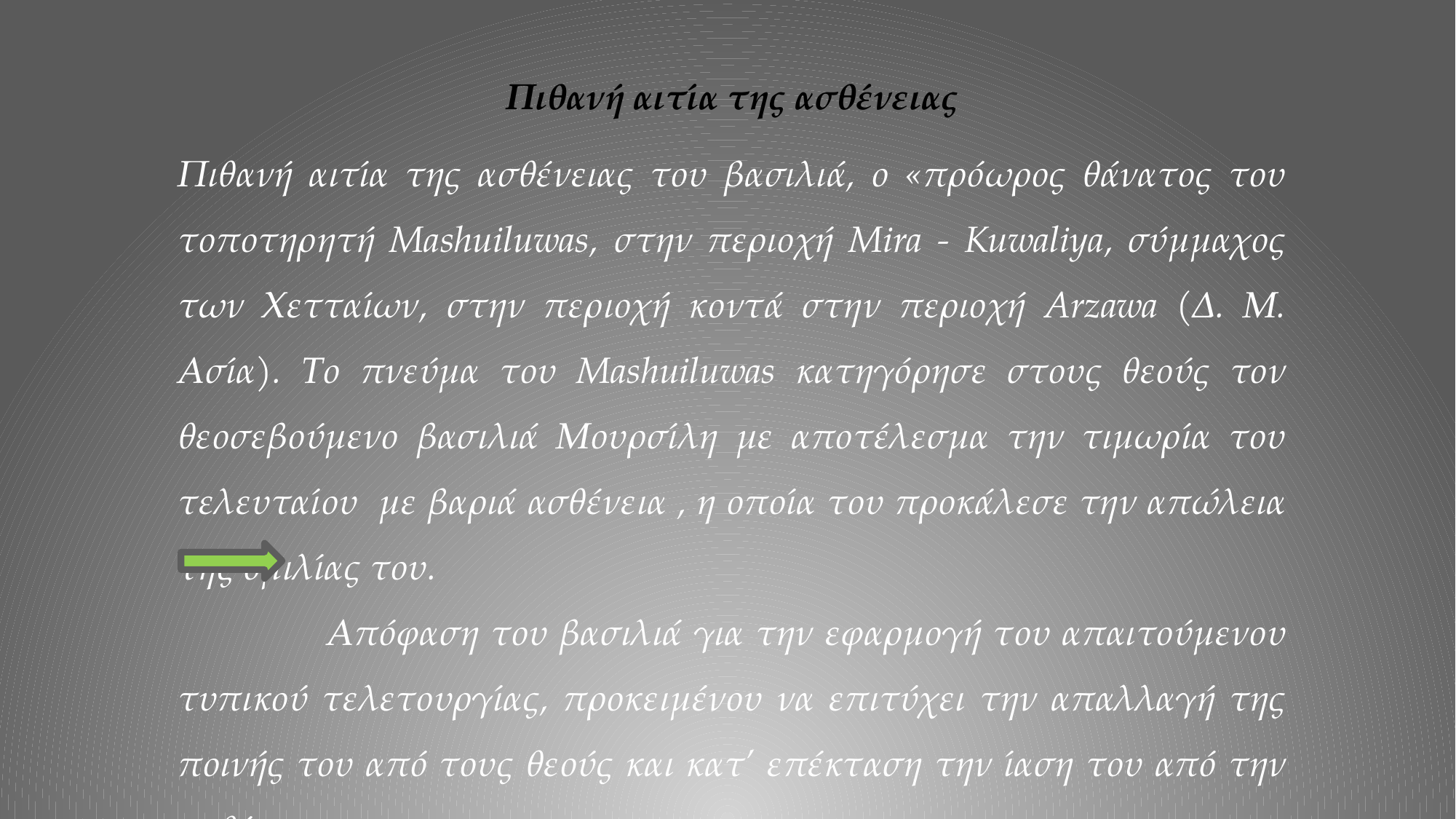

Πιθανή αιτία της ασθένειας
Πιθανή αιτία της ασθένειας του βασιλιά, ο «πρόωρος θάνατος του τοποτηρητή Mashuiluwas, στην περιοχή Mira - Kuwaliya, σύμμαχος των Χετταίων, στην περιοχή κοντά στην περιοχή Arzawa (Δ. Μ. Ασία). Το πνεύμα του Mashuiluwas κατηγόρησε στους θεούς τον θεοσεβούμενο βασιλιά Μουρσίλη με αποτέλεσμα την τιμωρία του τελευταίου  με βαριά ασθένεια , η οποία του προκάλεσε την απώλεια της ομιλίας του.
             Απόφαση του βασιλιά για την εφαρμογή του απαιτούμενου τυπικού τελετουργίας, προκειμένου να επιτύχει την απαλλαγή της ποινής του από τους θεούς και κατ’ επέκταση την ίαση του από την ασθένεια.